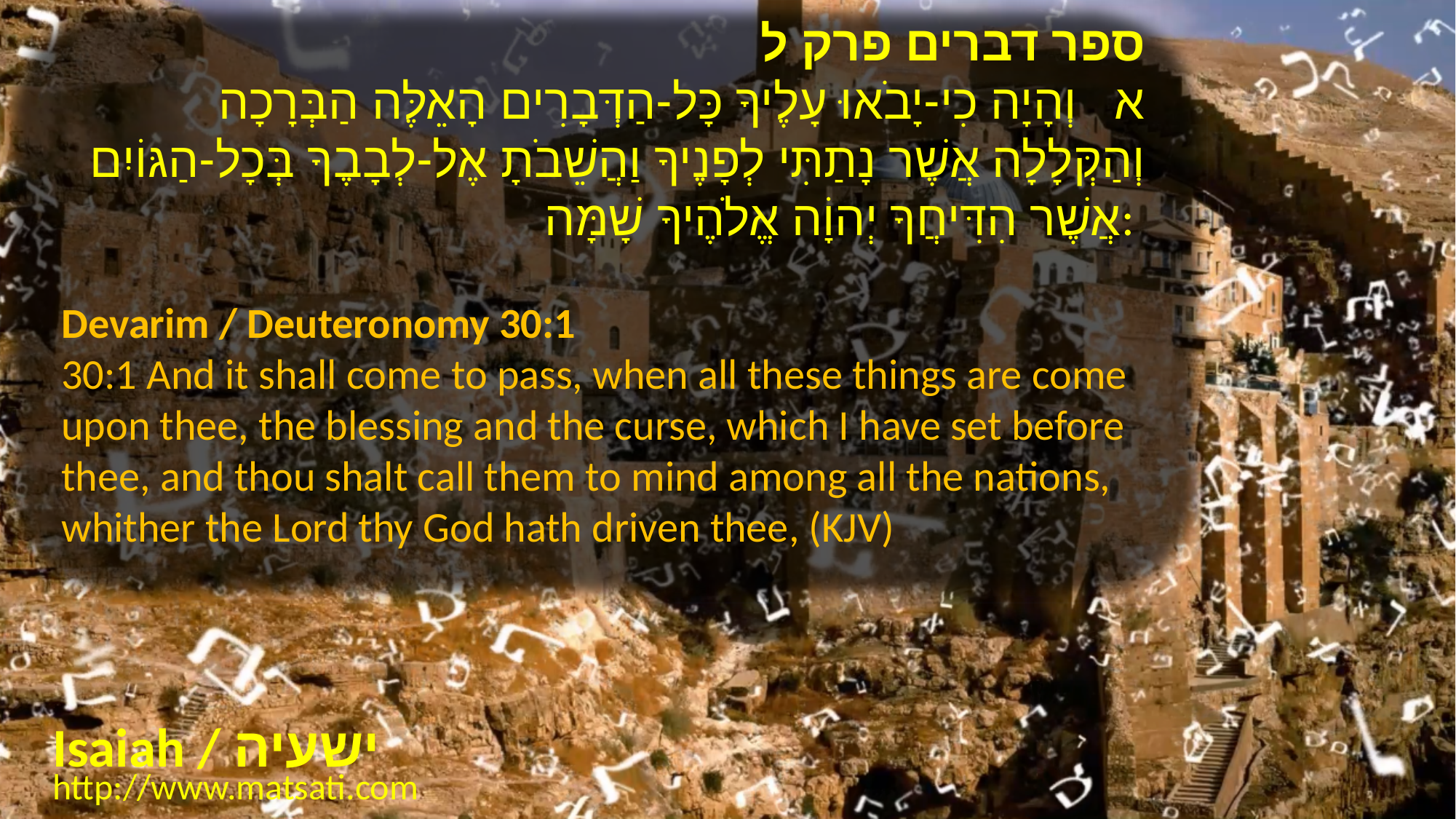

ספר דברים פרק ל
א   וְהָיָה כִי-יָבֹאוּ עָלֶיךָ כָּל-הַדְּבָרִים הָאֵלֶּה הַבְּרָכָה וְהַקְּלָלָה אֲשֶׁר נָתַתִּי לְפָנֶיךָ וַהֲשֵׁבֹתָ אֶל-לְבָבֶךָ בְּכָל-הַגּוֹיִם אֲשֶׁר הִדִּיחֲךָ יְהוָֹה אֱלֹהֶיךָ שָׁמָּה:

Devarim / Deuteronomy 30:1
30:1 And it shall come to pass, when all these things are come upon thee, the blessing and the curse, which I have set before thee, and thou shalt call them to mind among all the nations, whither the Lord thy God hath driven thee, (KJV)
Isaiah / ישעיה
http://www.matsati.com